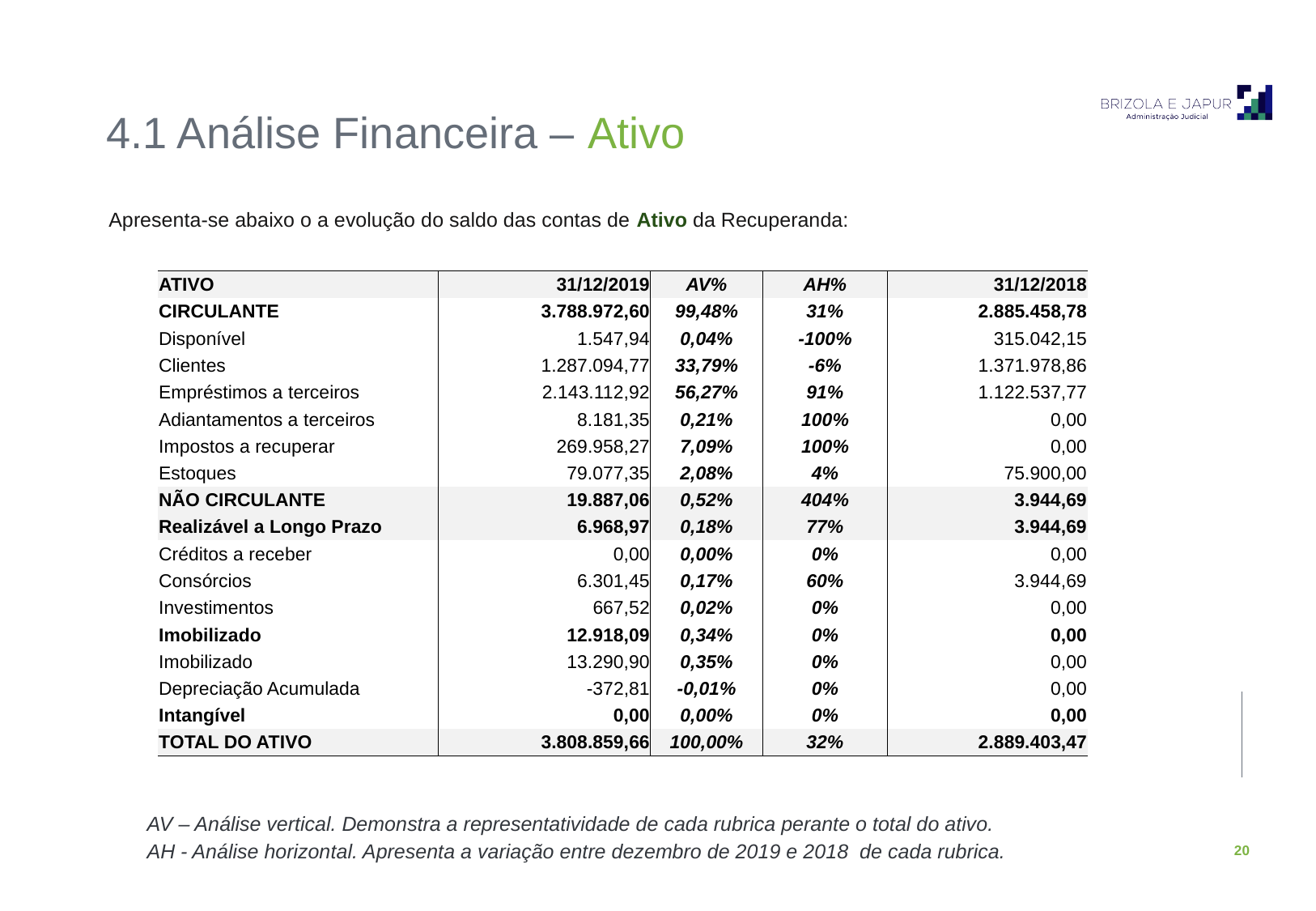

4.1 Análise Financeira – Ativo
Apresenta-se abaixo o a evolução do saldo das contas de Ativo da Recuperanda:
| ATIVO | 31/12/2019 | AV% | AH% | 31/12/2018 |
| --- | --- | --- | --- | --- |
| CIRCULANTE | 3.788.972,60 | 99,48% | 31% | 2.885.458,78 |
| Disponível | 1.547,94 | 0,04% | -100% | 315.042,15 |
| Clientes | 1.287.094,77 | 33,79% | -6% | 1.371.978,86 |
| Empréstimos a terceiros | 2.143.112,92 | 56,27% | 91% | 1.122.537,77 |
| Adiantamentos a terceiros | 8.181,35 | 0,21% | 100% | 0,00 |
| Impostos a recuperar | 269.958,27 | 7,09% | 100% | 0,00 |
| Estoques | 79.077,35 | 2,08% | 4% | 75.900,00 |
| NÃO CIRCULANTE | 19.887,06 | 0,52% | 404% | 3.944,69 |
| Realizável a Longo Prazo | 6.968,97 | 0,18% | 77% | 3.944,69 |
| Créditos a receber | 0,00 | 0,00% | 0% | 0,00 |
| Consórcios | 6.301,45 | 0,17% | 60% | 3.944,69 |
| Investimentos | 667,52 | 0,02% | 0% | 0,00 |
| Imobilizado | 12.918,09 | 0,34% | 0% | 0,00 |
| Imobilizado | 13.290,90 | 0,35% | 0% | 0,00 |
| Depreciação Acumulada | -372,81 | -0,01% | 0% | 0,00 |
| Intangível | 0,00 | 0,00% | 0% | 0,00 |
| TOTAL DO ATIVO | 3.808.859,66 | 100,00% | 32% | 2.889.403,47 |
AV – Análise vertical. Demonstra a representatividade de cada rubrica perante o total do ativo.
AH - Análise horizontal. Apresenta a variação entre dezembro de 2019 e 2018  de cada rubrica.